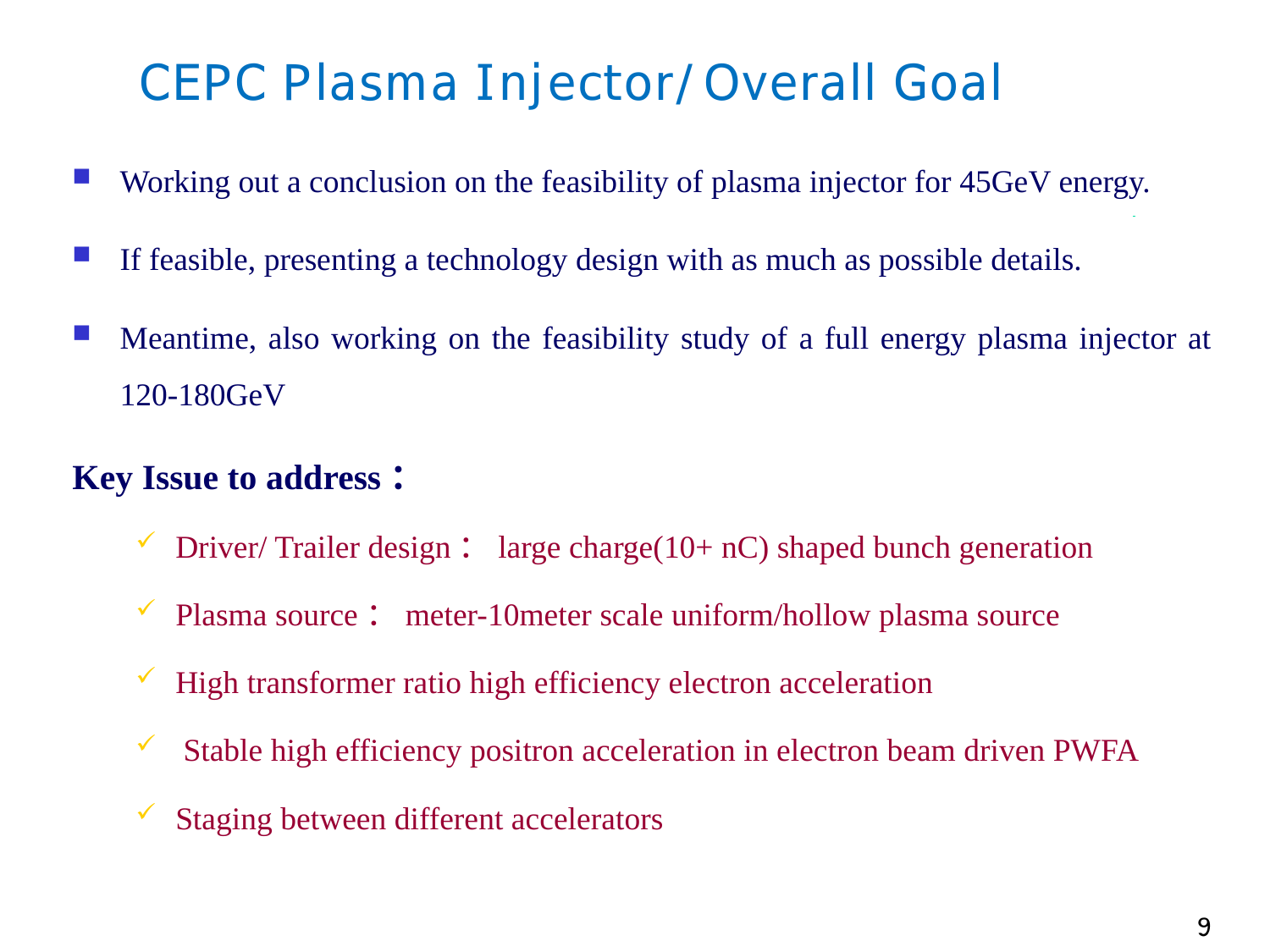

CEPC Plasma Injector/Overall Goal
Working out a conclusion on the feasibility of plasma injector for 45GeV energy.
If feasible, presenting a technology design with as much as possible details.
Meantime, also working on the feasibility study of a full energy plasma injector at 120-180GeV
Key Issue to address：
Driver/ Trailer design：large charge(10+ nC) shaped bunch generation
Plasma source：meter-10meter scale uniform/hollow plasma source
High transformer ratio high efficiency electron acceleration
 Stable high efficiency positron acceleration in electron beam driven PWFA
Staging between different accelerators
9